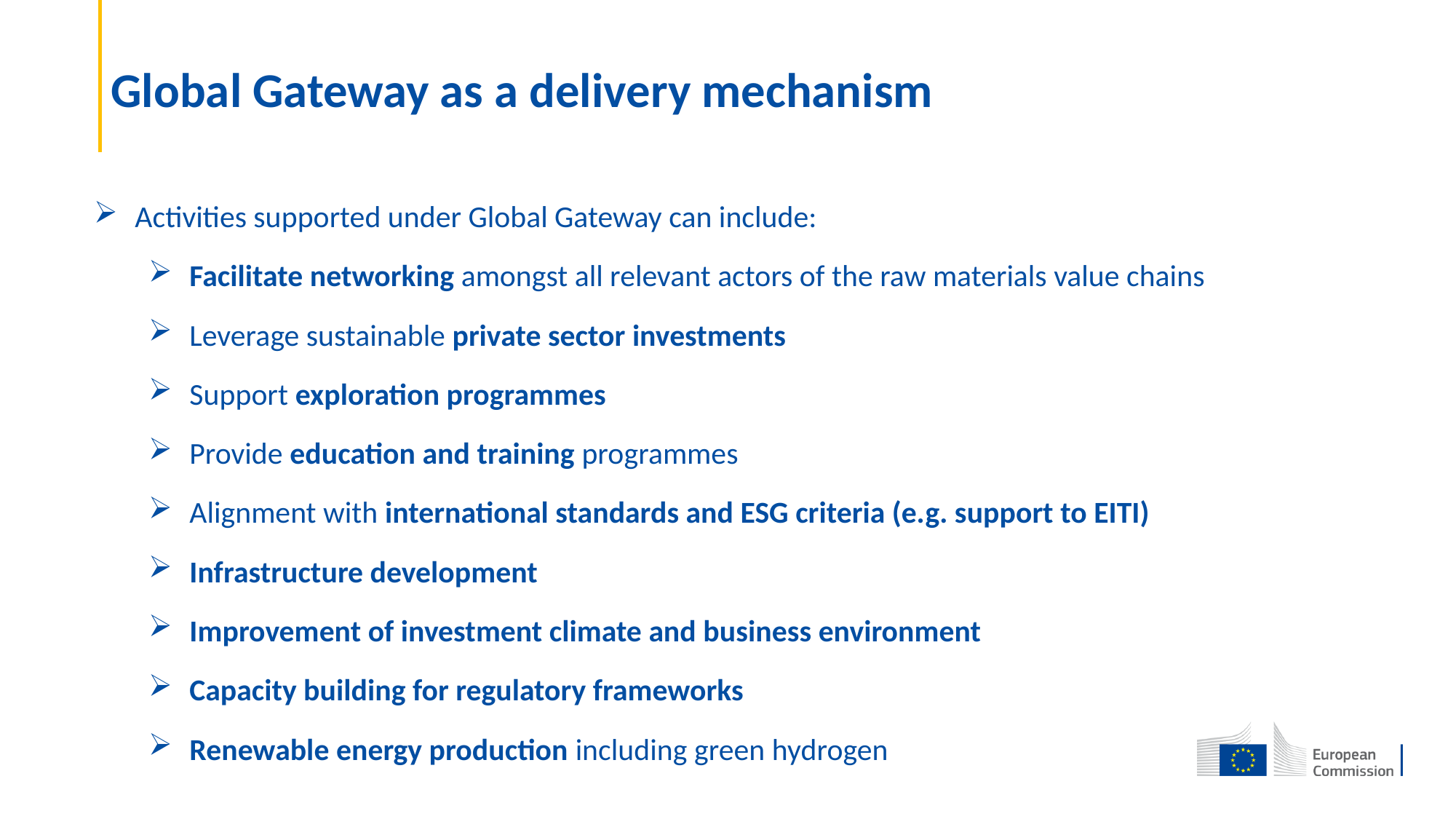

Global Gateway as a delivery mechanism

Activities supported under Global Gateway can include:
Facilitate networking amongst all relevant actors of the raw materials value chains
Leverage sustainable private sector investments
Support exploration programmes
Provide education and training programmes
Alignment with international standards and ESG criteria (e.g. support to EITI)
Infrastructure development
Improvement of investment climate and business environment
Capacity building for regulatory frameworks
Renewable energy production including green hydrogen